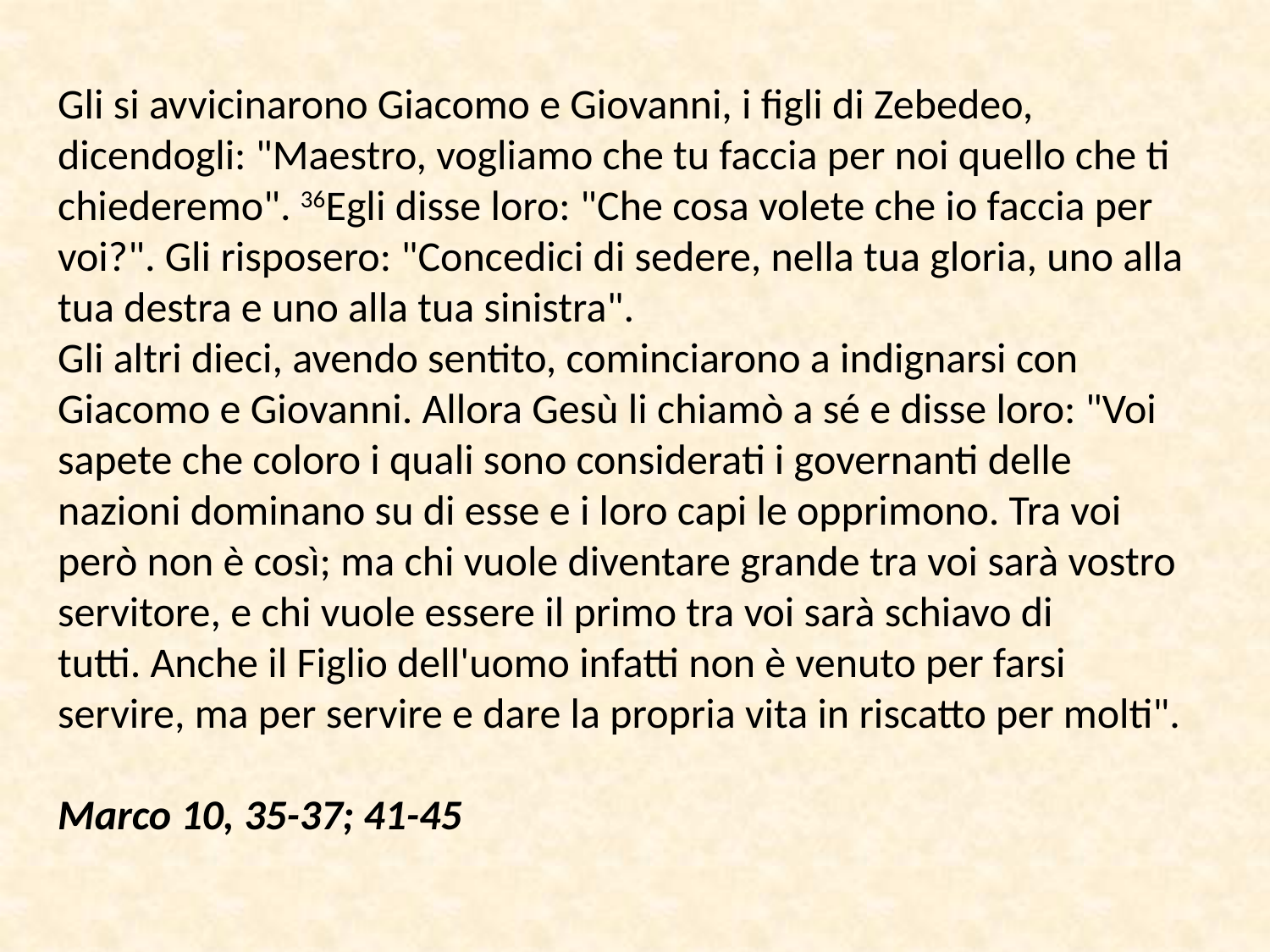

Gli si avvicinarono Giacomo e Giovanni, i figli di Zebedeo, dicendogli: "Maestro, vogliamo che tu faccia per noi quello che ti chiederemo". 36Egli disse loro: "Che cosa volete che io faccia per voi?". Gli risposero: "Concedici di sedere, nella tua gloria, uno alla tua destra e uno alla tua sinistra".
Gli altri dieci, avendo sentito, cominciarono a indignarsi con Giacomo e Giovanni. Allora Gesù li chiamò a sé e disse loro: "Voi sapete che coloro i quali sono considerati i governanti delle nazioni dominano su di esse e i loro capi le opprimono. Tra voi però non è così; ma chi vuole diventare grande tra voi sarà vostro servitore, e chi vuole essere il primo tra voi sarà schiavo di tutti. Anche il Figlio dell'uomo infatti non è venuto per farsi servire, ma per servire e dare la propria vita in riscatto per molti".

Marco 10, 35-37; 41-45